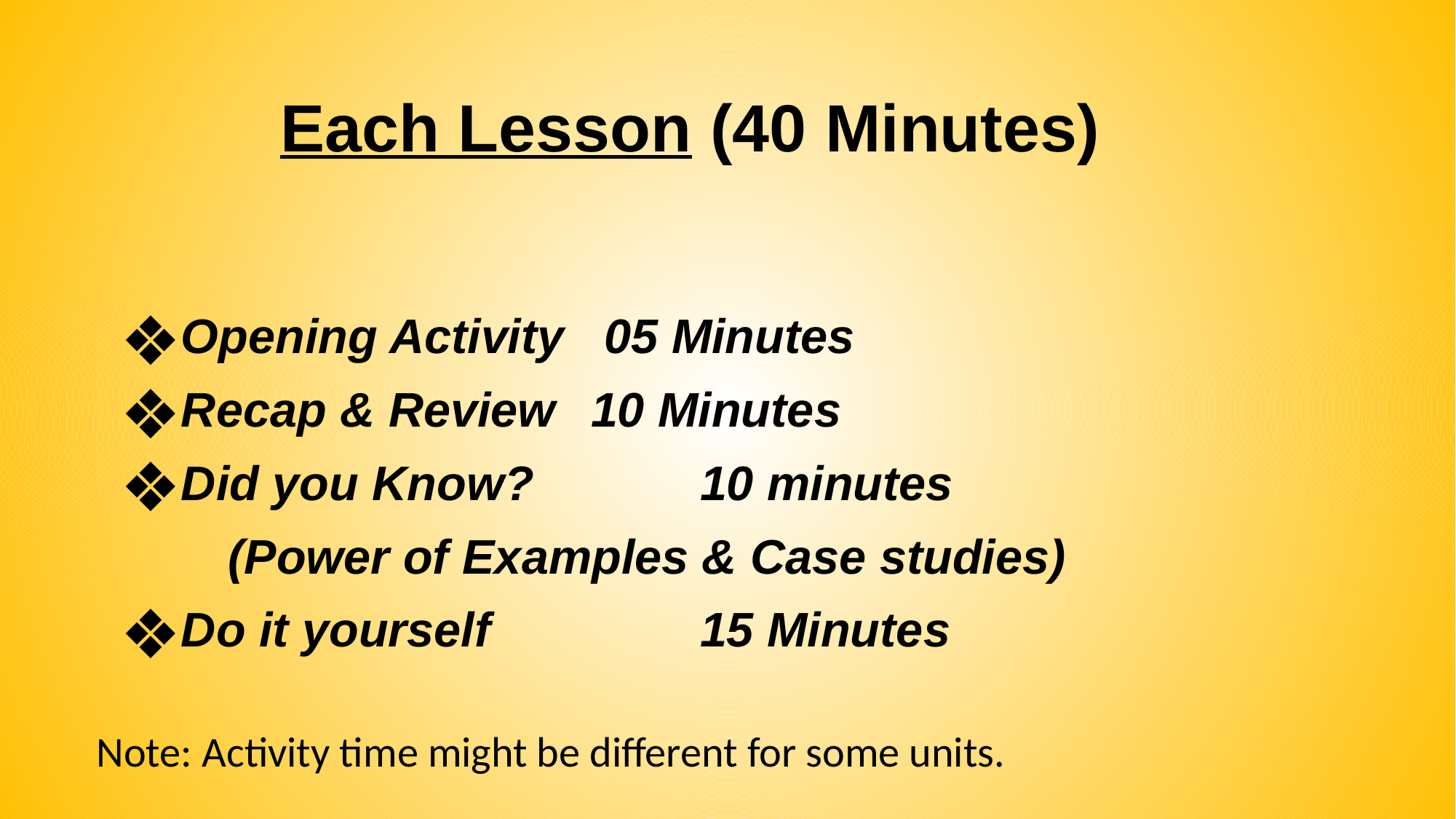

# Each Lesson (40 Minutes)

Opening Activity	 05 Minutes
Recap & Review	10 Minutes
Did you Know?	 	10 minutes
	(Power of Examples & Case studies)
Do it yourself 		15 Minutes

Note: Activity time might be different for some units.